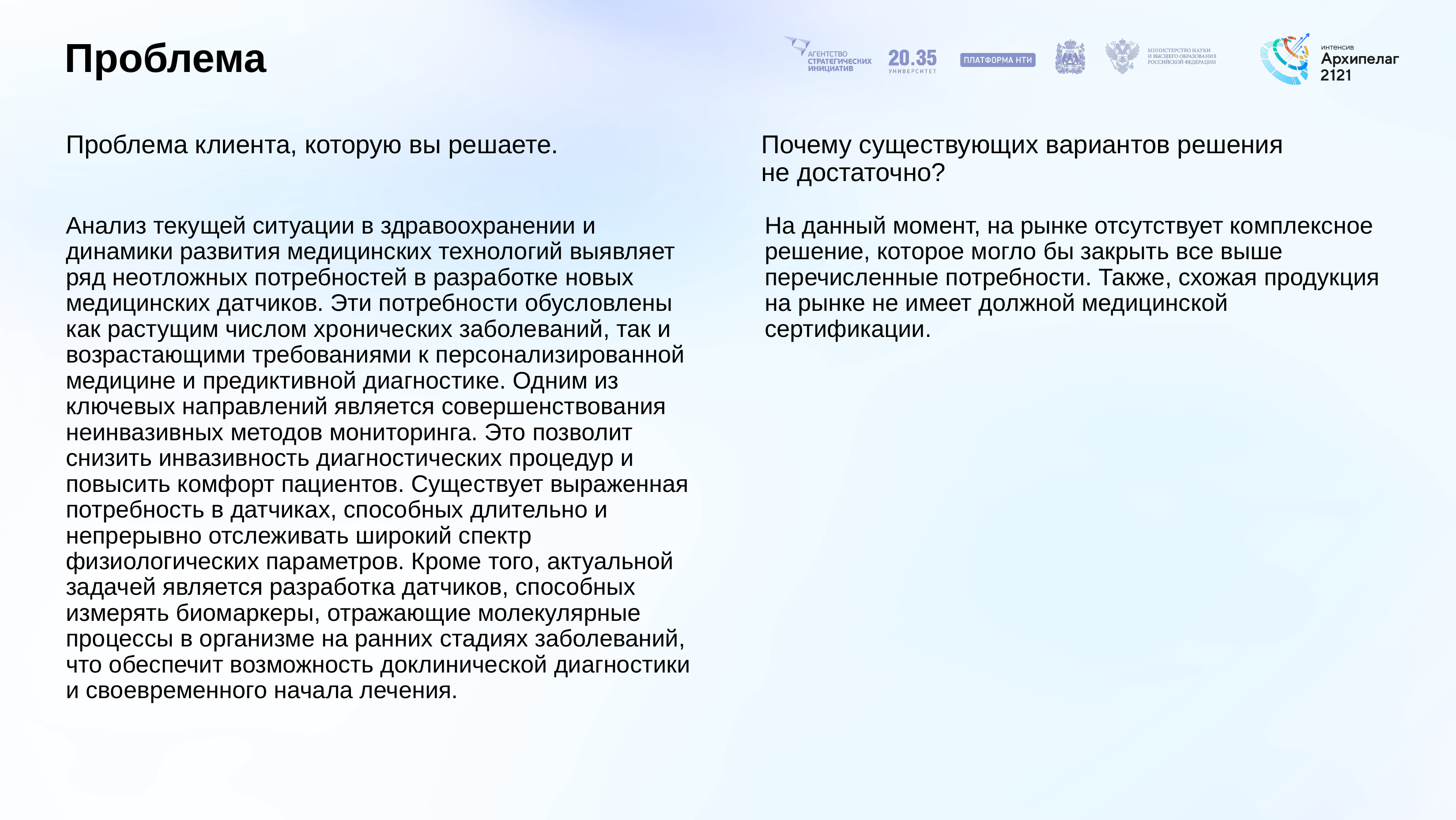

# Проблема
Проблема клиента, которую вы решаете.

Почему существующих вариантов решения
не достаточно?
Анализ текущей ситуации в здравоохранении и динамики развития медицинских технологий выявляет ряд неотложных потребностей в разработке новых медицинских датчиков. Эти потребности обусловлены как растущим числом хронических заболеваний, так и возрастающими требованиями к персонализированной медицине и предиктивной диагностике. Одним из ключевых направлений является совершенствования неинвазивных методов мониторинга. Это позволит снизить инвазивность диагностических процедур и повысить комфорт пациентов. Существует выраженная потребность в датчиках, способных длительно и непрерывно отслеживать широкий спектр физиологических параметров. Кроме того, актуальной задачей является разработка датчиков, способных измерять биомаркеры, отражающие молекулярные процессы в организме на ранних стадиях заболеваний, что обеспечит возможность доклинической диагностики и своевременного начала лечения.
На данный момент, на рынке отсутствует комплексное решение, которое могло бы закрыть все выше перечисленные потребности. Также, схожая продукция на рынке не имеет должной медицинской сертификации.